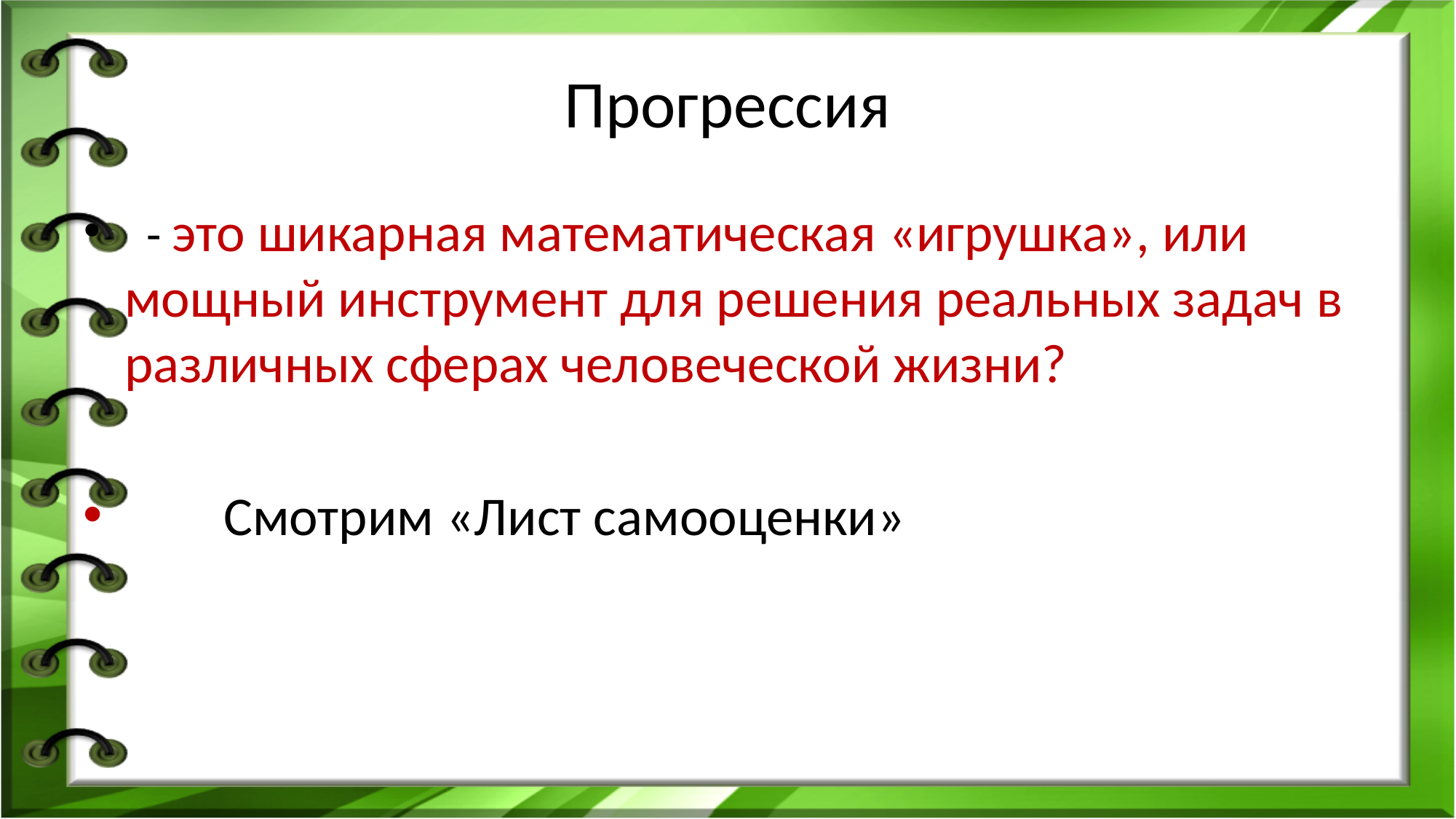

# Прогрессия
  - это шикарная математическая «игрушка», или мощный инструмент для решения реальных задач в различных сферах человеческой жизни?

        Смотрим «Лист самооценки»